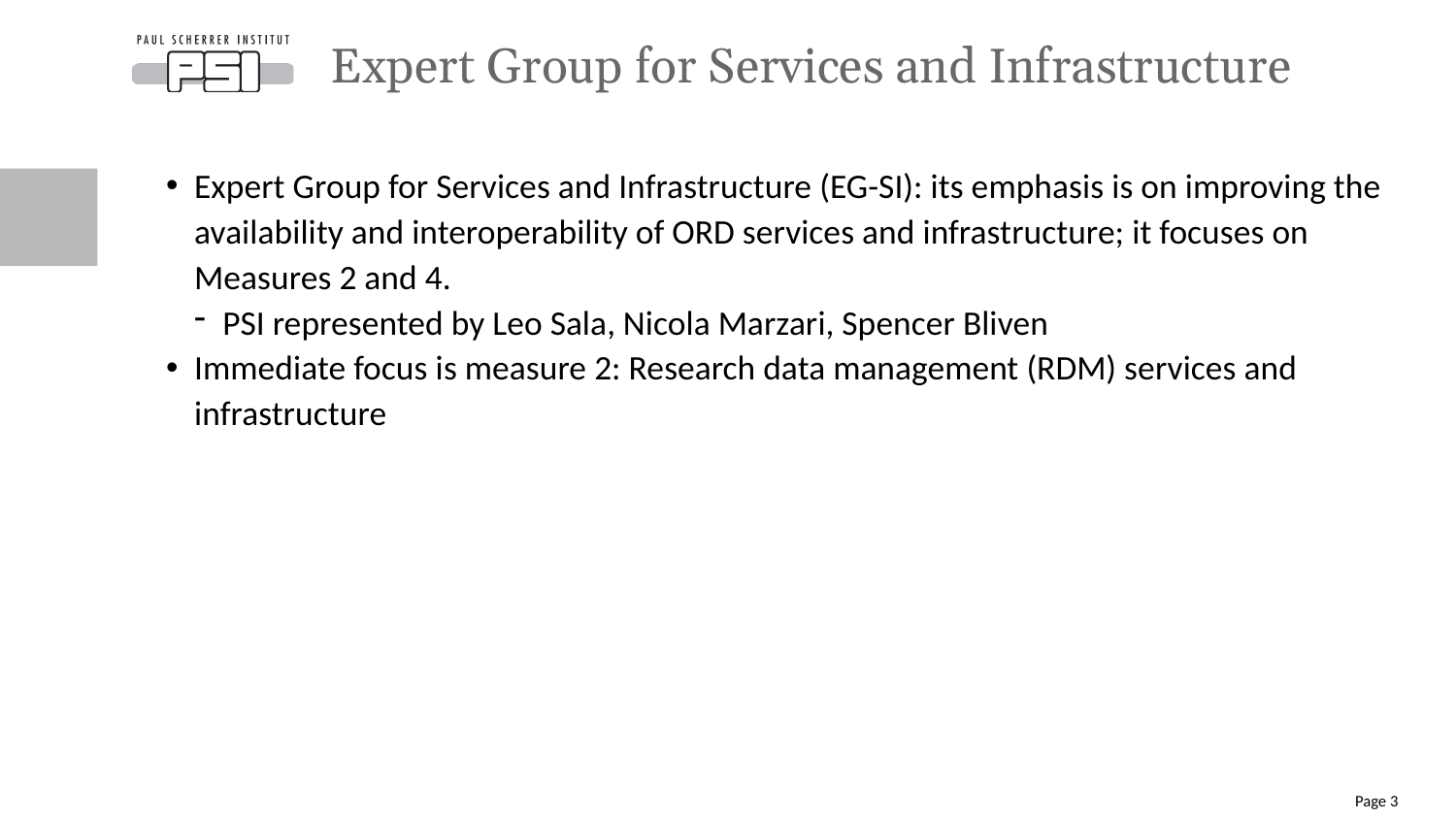

# Expert Group for Services and Infrastructure
Expert Group for Services and Infrastructure (EG-SI): its emphasis is on improving the availability and interoperability of ORD services and infrastructure; it focuses on Measures 2 and 4.
PSI represented by Leo Sala, Nicola Marzari, Spencer Bliven
Immediate focus is measure 2: Research data management (RDM) services and infrastructure

Page 3